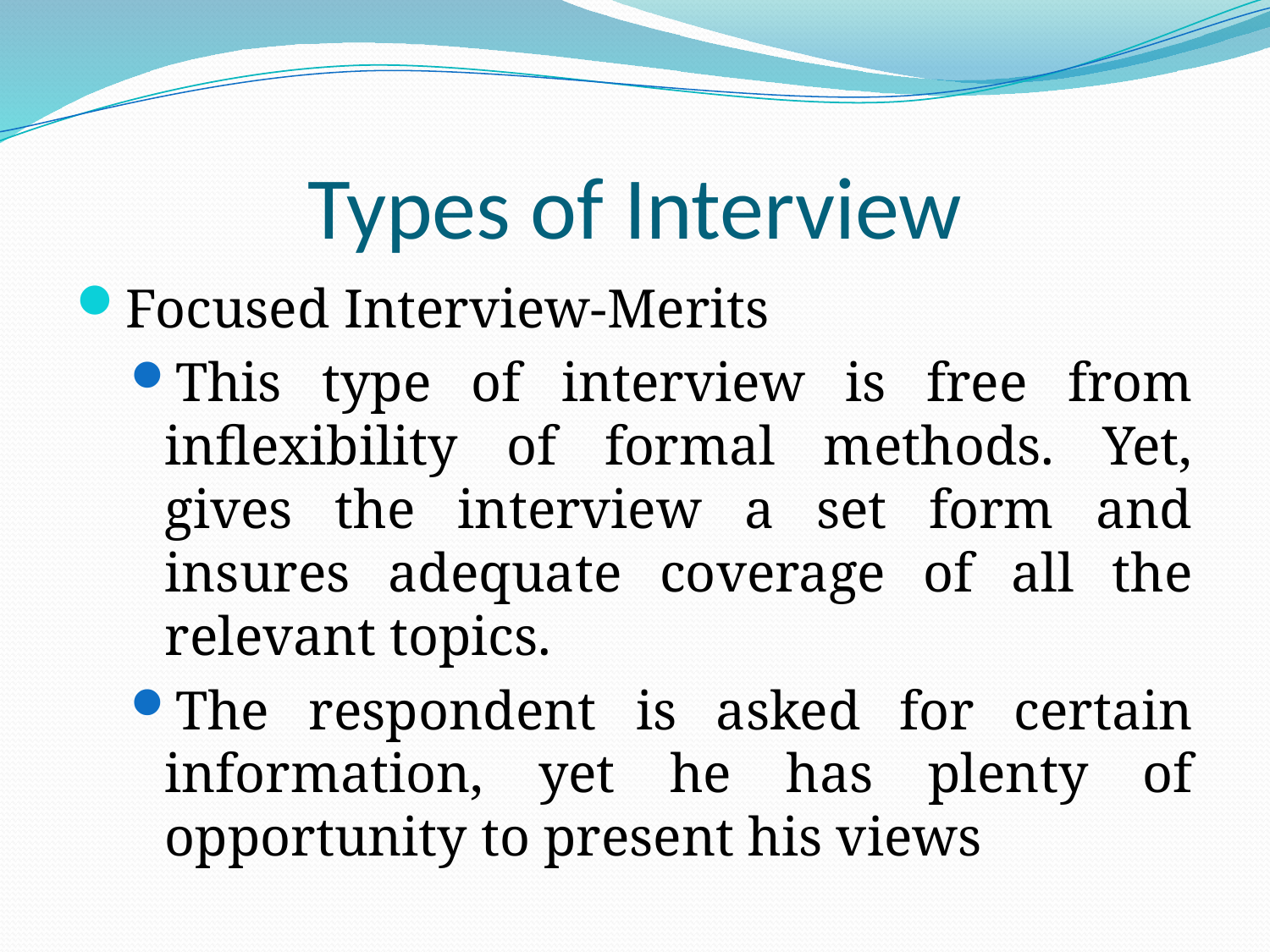

# Types of Interview
Focused Interview-Merits
This type of interview is free from inflexibility of formal methods. Yet, gives the interview a set form and insures adequate coverage of all the relevant topics.
The respondent is asked for certain information, yet he has plenty of opportunity to present his views